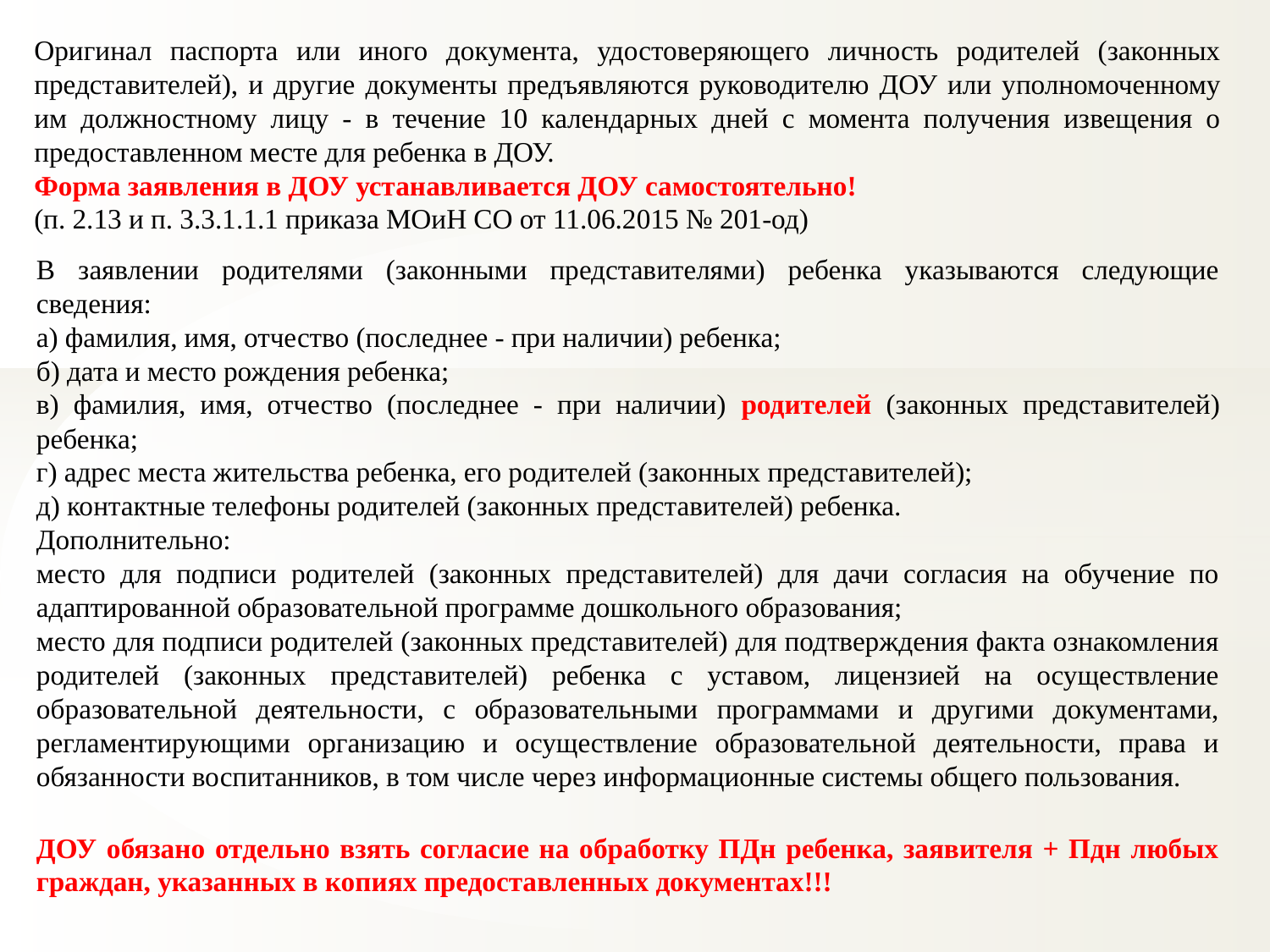

Оригинал паспорта или иного документа, удостоверяющего личность родителей (законных представителей), и другие документы предъявляются руководителю ДОУ или уполномоченному им должностному лицу - в течение 10 календарных дней с момента получения извещения о предоставленном месте для ребенка в ДОУ.
Форма заявления в ДОУ устанавливается ДОУ самостоятельно!
(п. 2.13 и п. 3.3.1.1.1 приказа МОиН СО от 11.06.2015 № 201-од)
В заявлении родителями (законными представителями) ребенка указываются следующие сведения:
а) фамилия, имя, отчество (последнее - при наличии) ребенка;
б) дата и место рождения ребенка;
в) фамилия, имя, отчество (последнее - при наличии) родителей (законных представителей) ребенка;
г) адрес места жительства ребенка, его родителей (законных представителей);
д) контактные телефоны родителей (законных представителей) ребенка.
Дополнительно:
место для подписи родителей (законных представителей) для дачи согласия на обучение по адаптированной образовательной программе дошкольного образования;
место для подписи родителей (законных представителей) для подтверждения факта ознакомления родителей (законных представителей) ребенка с уставом, лицензией на осуществление образовательной деятельности, с образовательными программами и другими документами, регламентирующими организацию и осуществление образовательной деятельности, права и обязанности воспитанников, в том числе через информационные системы общего пользования.

ДОУ обязано отдельно взять согласие на обработку ПДн ребенка, заявителя + Пдн любых граждан, указанных в копиях предоставленных документах!!!